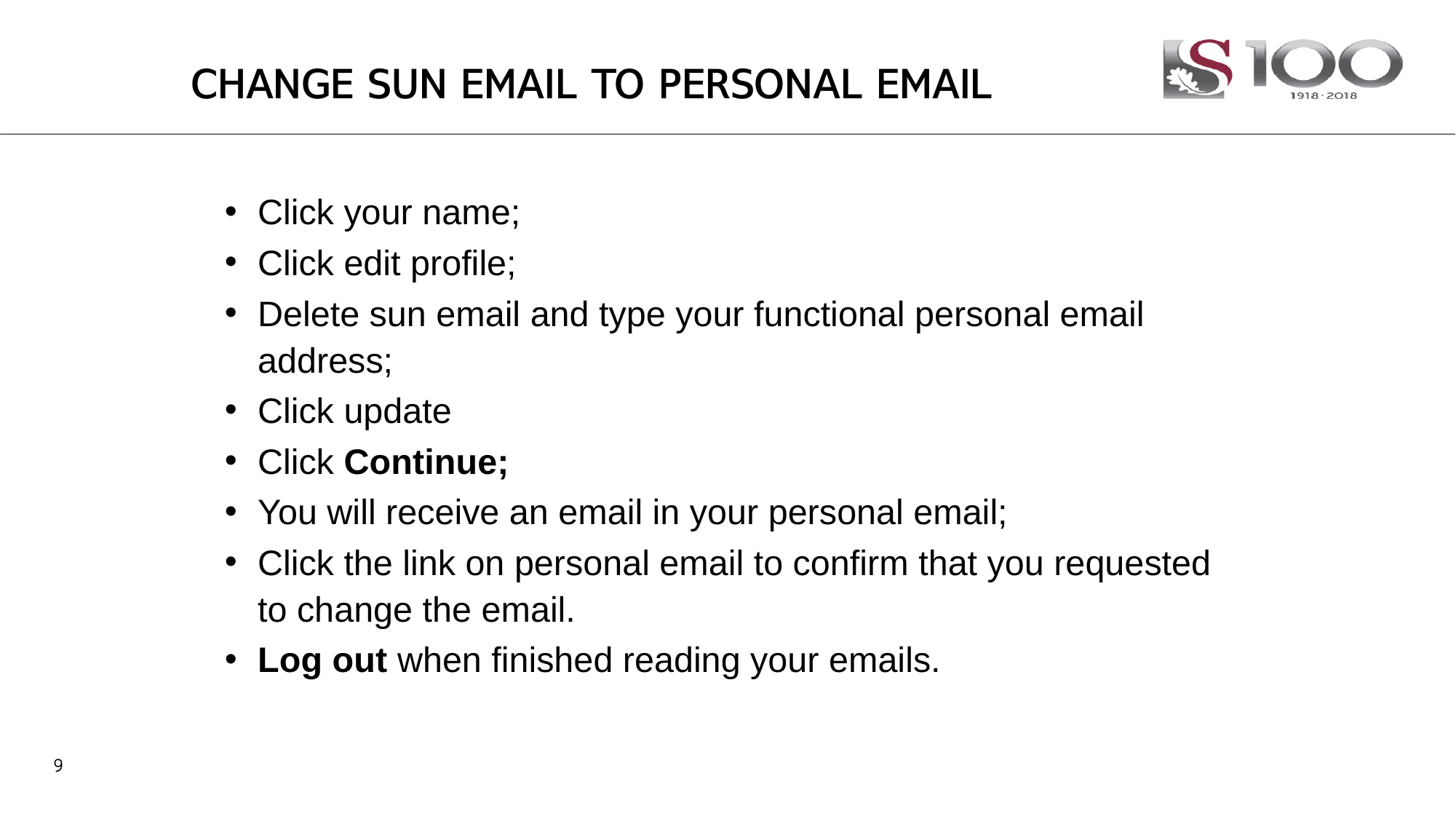

# CHANGE SUN EMAIL TO PERSONAL EMAIL

Click your name;
Click edit profile;
Delete sun email and type your functional personal email address;
Click update
Click Continue;
You will receive an email in your personal email;
Click the link on personal email to confirm that you requested to change the email.
Log out when finished reading your emails.

9